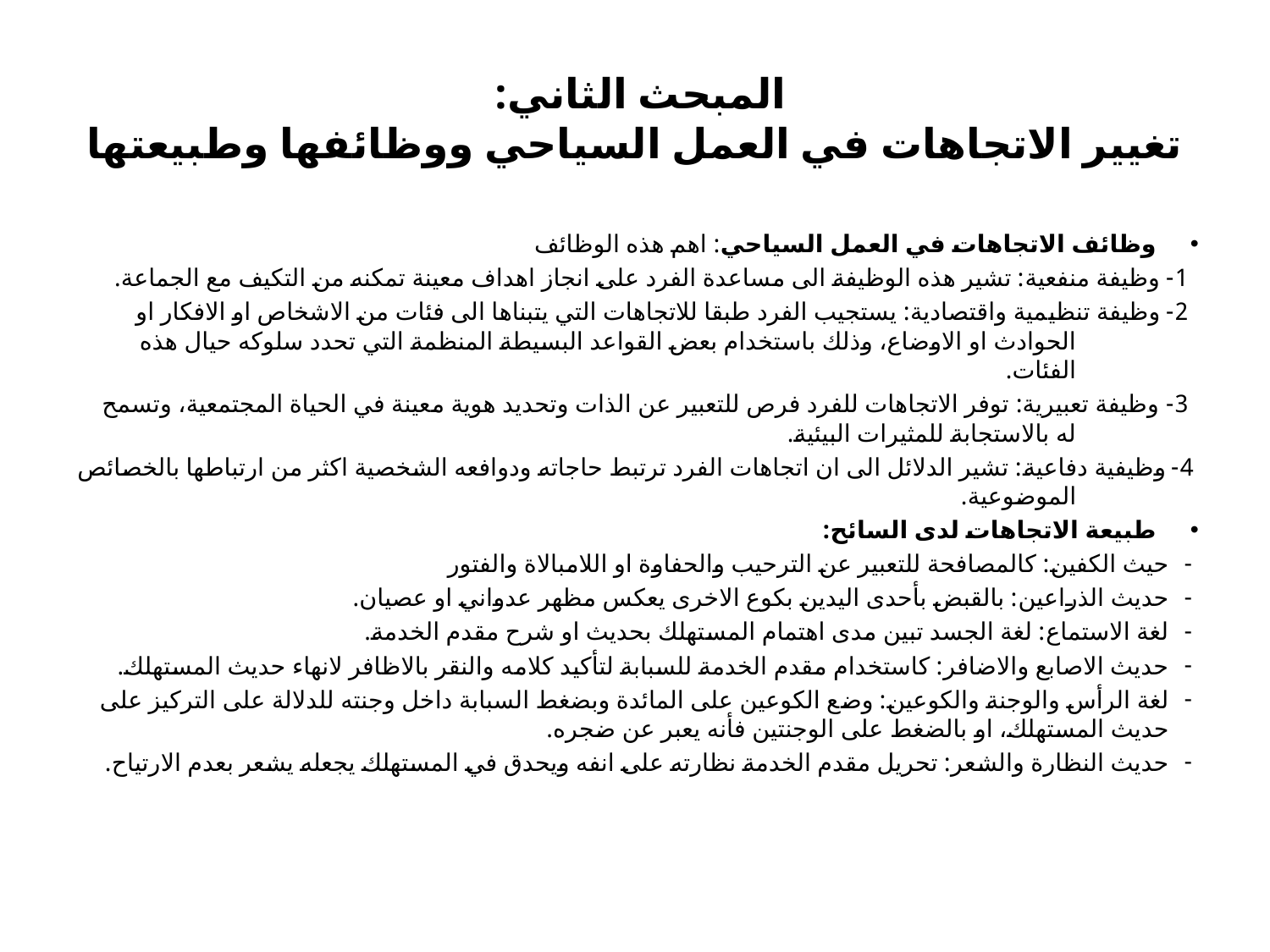

# المبحث الثاني: تغيير الاتجاهات في العمل السياحي ووظائفها وطبيعتها
وظائف الاتجاهات في العمل السياحي: اهم هذه الوظائف
1- وظيفة منفعية: تشير هذه الوظيفة الى مساعدة الفرد على انجاز اهداف معينة تمكنه من التكيف مع الجماعة.
2- وظيفة تنظيمية واقتصادية: يستجيب الفرد طبقا للاتجاهات التي يتبناها الى فئات من الاشخاص او الافكار او الحوادث او الاوضاع، وذلك باستخدام بعض القواعد البسيطة المنظمة التي تحدد سلوكه حيال هذه الفئات.
3- وظيفة تعبيرية: توفر الاتجاهات للفرد فرص للتعبير عن الذات وتحديد هوية معينة في الحياة المجتمعية، وتسمح له بالاستجابة للمثيرات البيئية.
4- وظيفية دفاعية: تشير الدلائل الى ان اتجاهات الفرد ترتبط حاجاته ودوافعه الشخصية اكثر من ارتباطها بالخصائص الموضوعية.
طبيعة الاتجاهات لدى السائح:
حيث الكفين: كالمصافحة للتعبير عن الترحيب والحفاوة او اللامبالاة والفتور
حديث الذراعين: بالقبض بأحدى اليدين بكوع الاخرى يعكس مظهر عدواني او عصيان.
لغة الاستماع: لغة الجسد تبين مدى اهتمام المستهلك بحديث او شرح مقدم الخدمة.
حديث الاصابع والاضافر: كاستخدام مقدم الخدمة للسبابة لتأكيد كلامه والنقر بالاظافر لانهاء حديث المستهلك.
لغة الرأس والوجنة والكوعين: وضع الكوعين على المائدة وبضغط السبابة داخل وجنته للدلالة على التركيز على حديث المستهلك، او بالضغط على الوجنتين فأنه يعبر عن ضجره.
حديث النظارة والشعر: تحريل مقدم الخدمة نظارته على انفه ويحدق في المستهلك يجعله يشعر بعدم الارتياح.